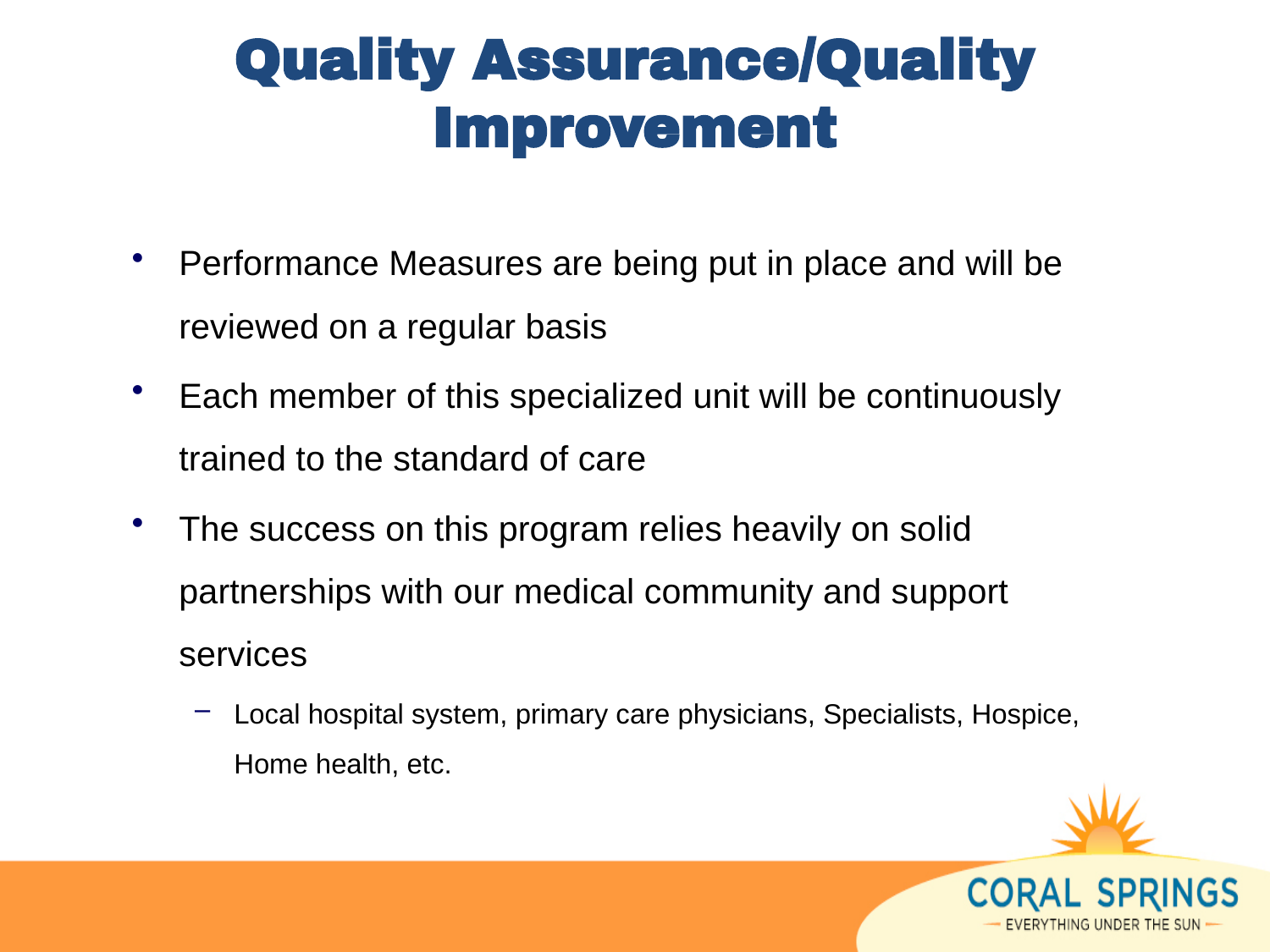

# Quality Assurance/Quality Improvement
Performance Measures are being put in place and will be reviewed on a regular basis
Each member of this specialized unit will be continuously trained to the standard of care
The success on this program relies heavily on solid partnerships with our medical community and support services
Local hospital system, primary care physicians, Specialists, Hospice, Home health, etc.